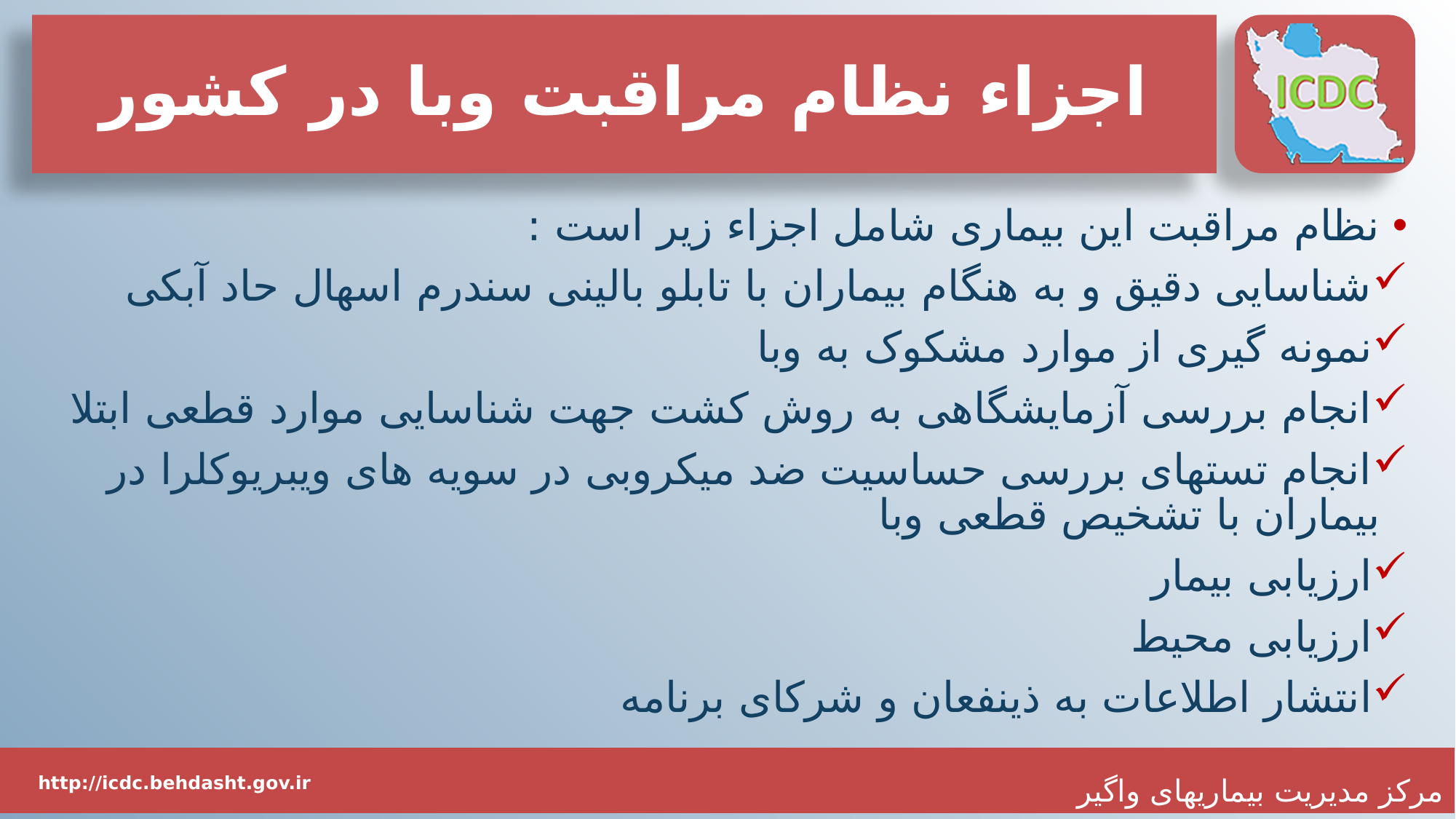

# اجزاء نظام مراقبت وبا در کشور
نظام مراقبت این بیماری شامل اجزاء زیر است :
شناسایی دقیق و به هنگام بیماران با تابلو بالینی سندرم اسهال حاد آبکی
نمونه گیری از موارد مشکوک به وبا
انجام بررسی آزمایشگاهی به روش کشت جهت شناسایی موارد قطعی ابتلا
انجام تستهای بررسی حساسیت ضد میکروبی در سویه های ویبریوکلرا در بیماران با تشخیص قطعی وبا
ارزیابی بیمار
ارزیابی محیط
انتشار اطلاعات به ذینفعان و شرکای برنامه

8